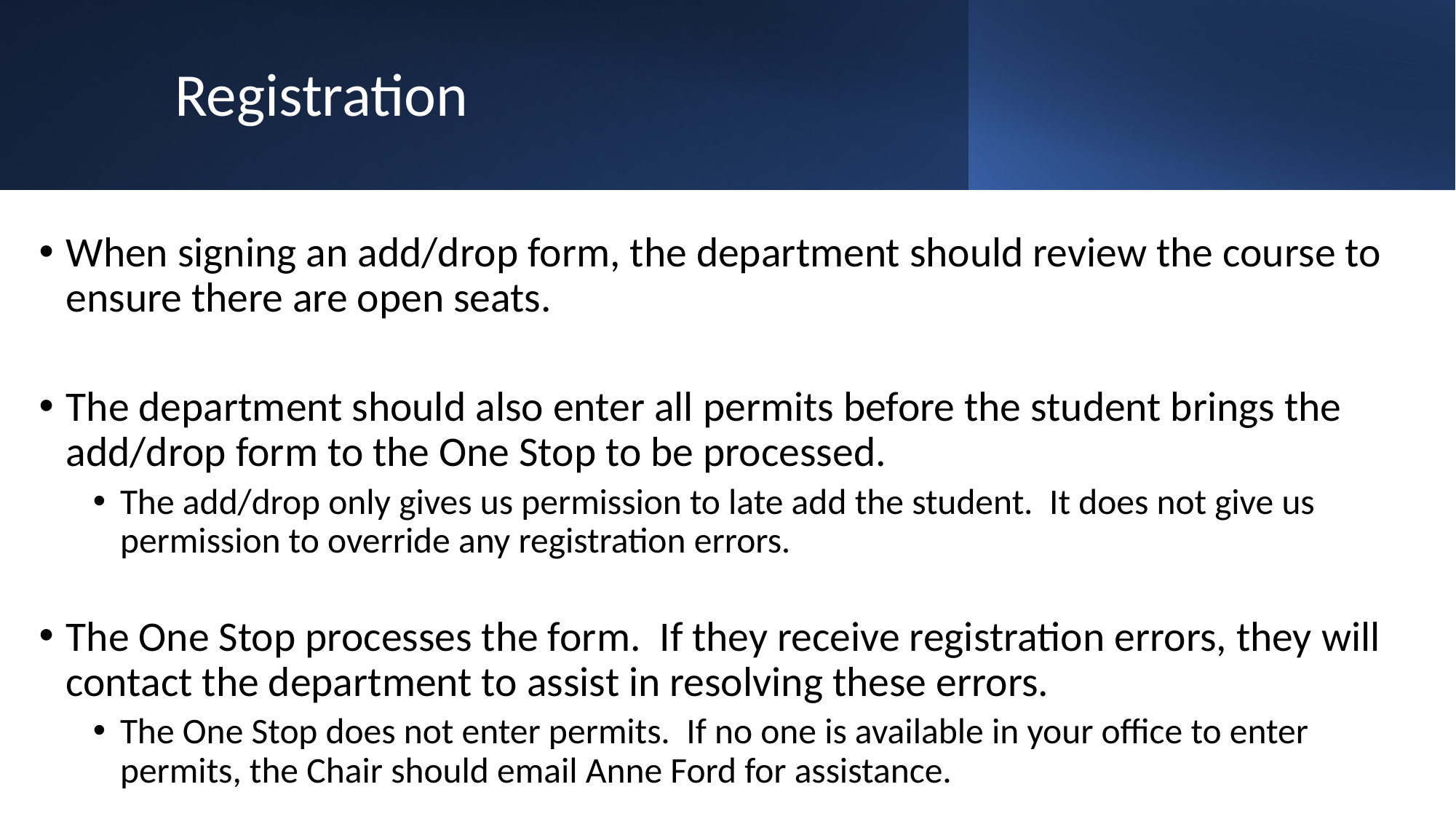

# Registration
When signing an add/drop form, the department should review the course to ensure there are open seats.

The department should also enter all permits before the student brings the add/drop form to the One Stop to be processed.
The add/drop only gives us permission to late add the student.  It does not give us permission to override any registration errors.
The One Stop processes the form.  If they receive registration errors, they will contact the department to assist in resolving these errors.
The One Stop does not enter permits.  If no one is available in your office to enter permits, the Chair should email Anne Ford for assistance.